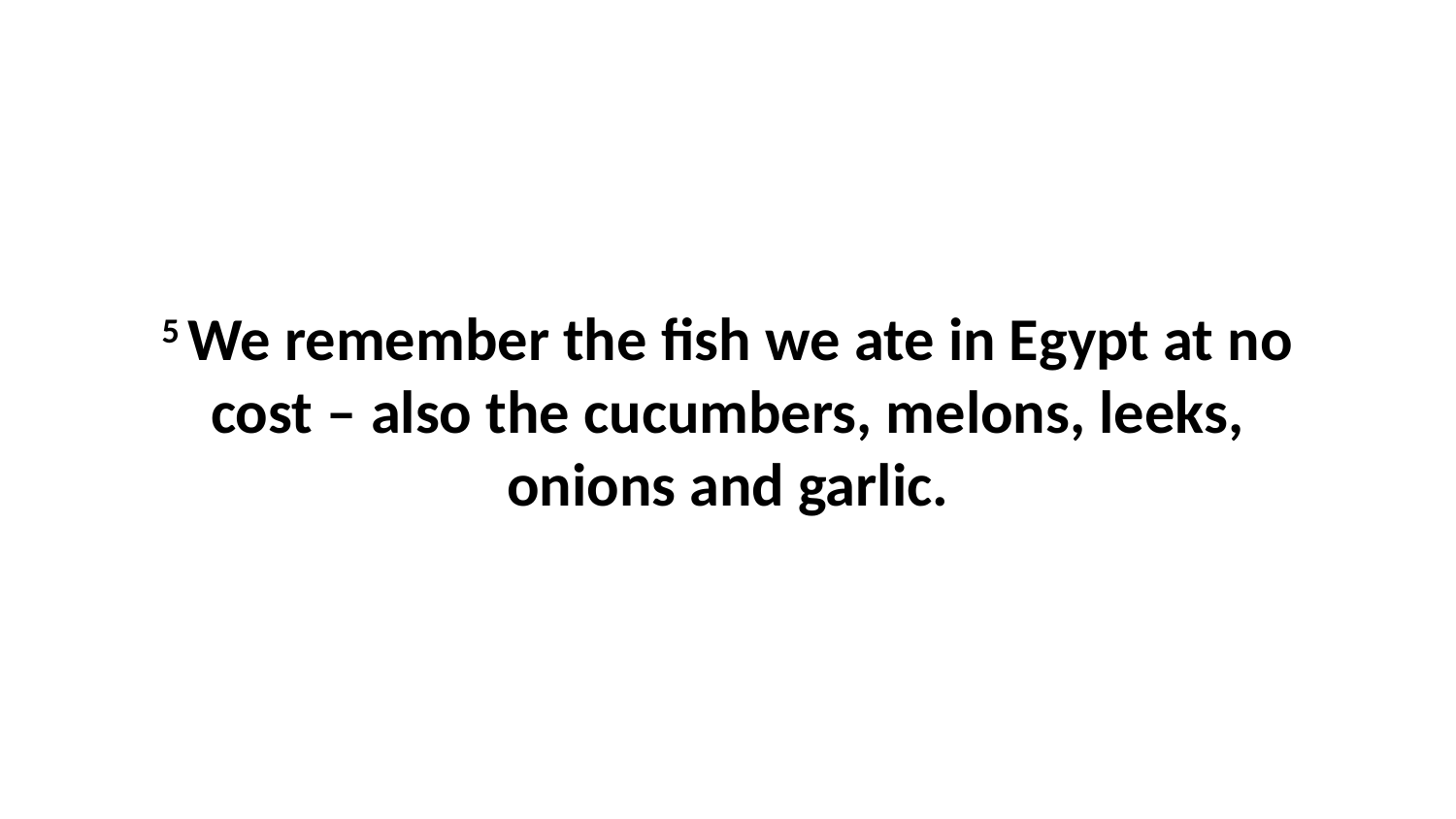

5 We remember the fish we ate in Egypt at no cost – also the cucumbers, melons, leeks, onions and garlic.